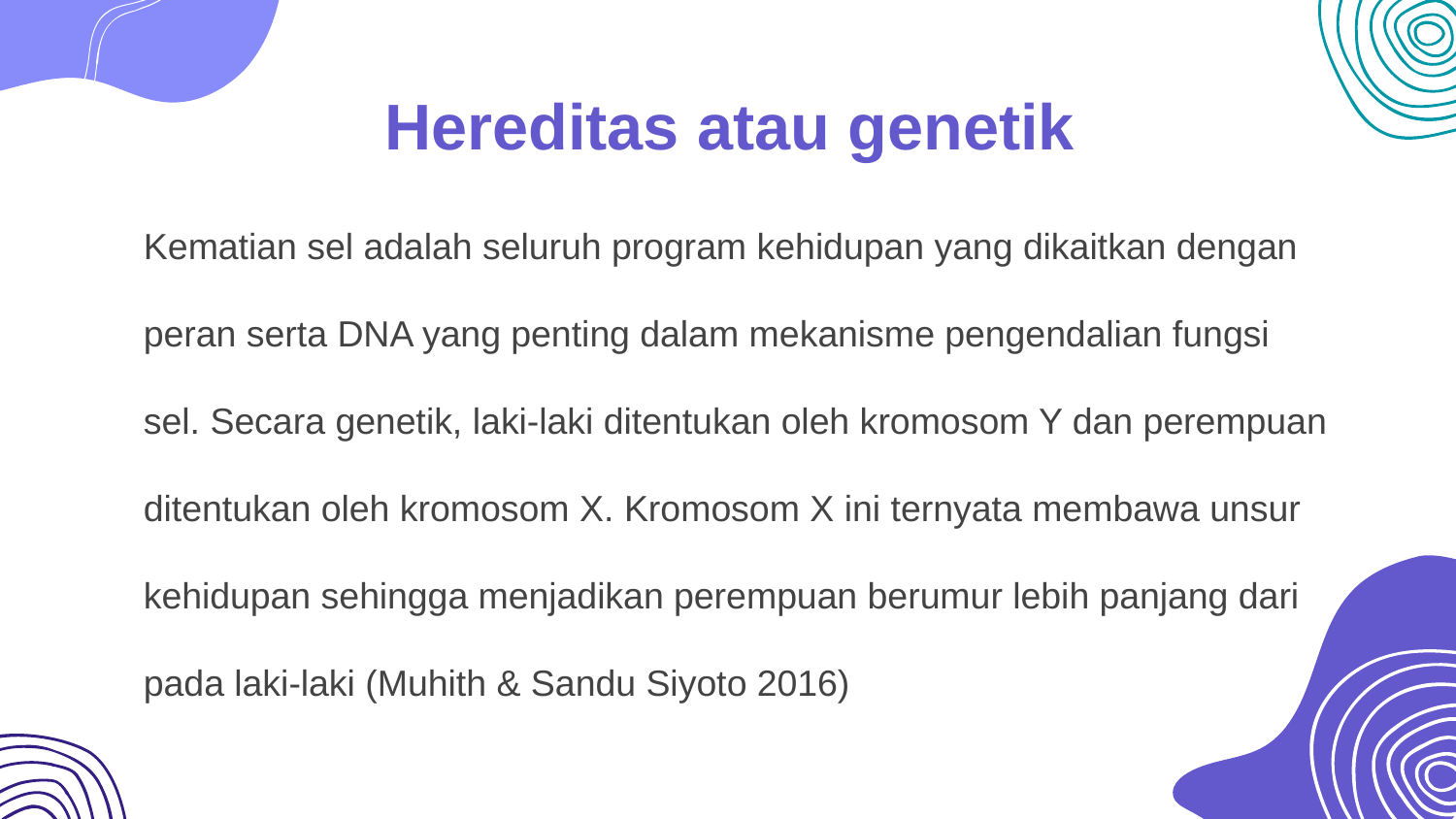

# Hereditas atau genetik
Kematian sel adalah seluruh program kehidupan yang dikaitkan dengan peran serta DNA yang penting dalam mekanisme pengendalian fungsi sel. Secara genetik, laki-laki ditentukan oleh kromosom Y dan perempuan ditentukan oleh kromosom X. Kromosom X ini ternyata membawa unsur kehidupan sehingga menjadikan perempuan berumur lebih panjang dari pada laki-laki (Muhith & Sandu Siyoto 2016)